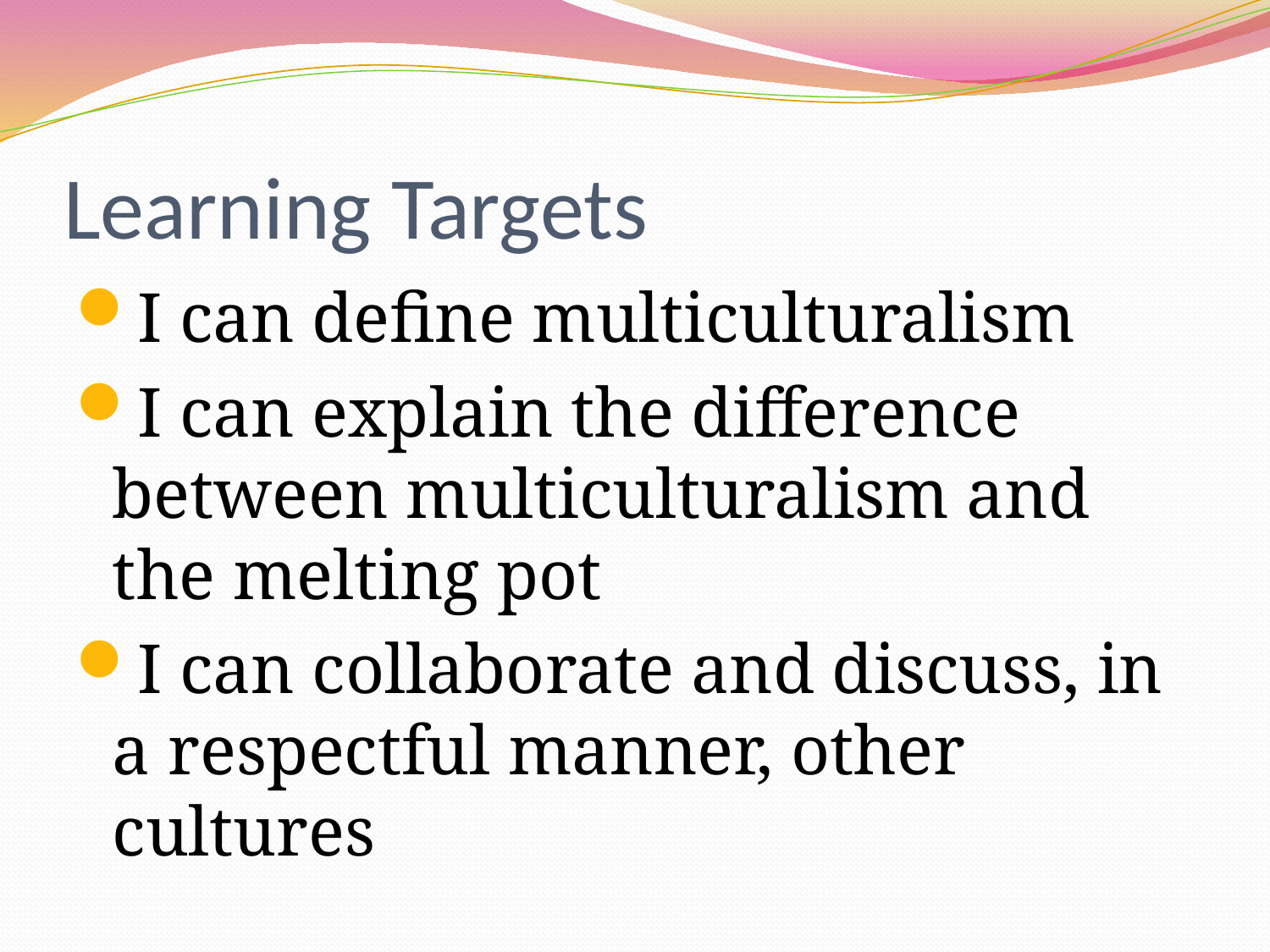

# Learning Targets
I can define multiculturalism
I can explain the difference between multiculturalism and the melting pot
I can collaborate and discuss, in a respectful manner, other cultures